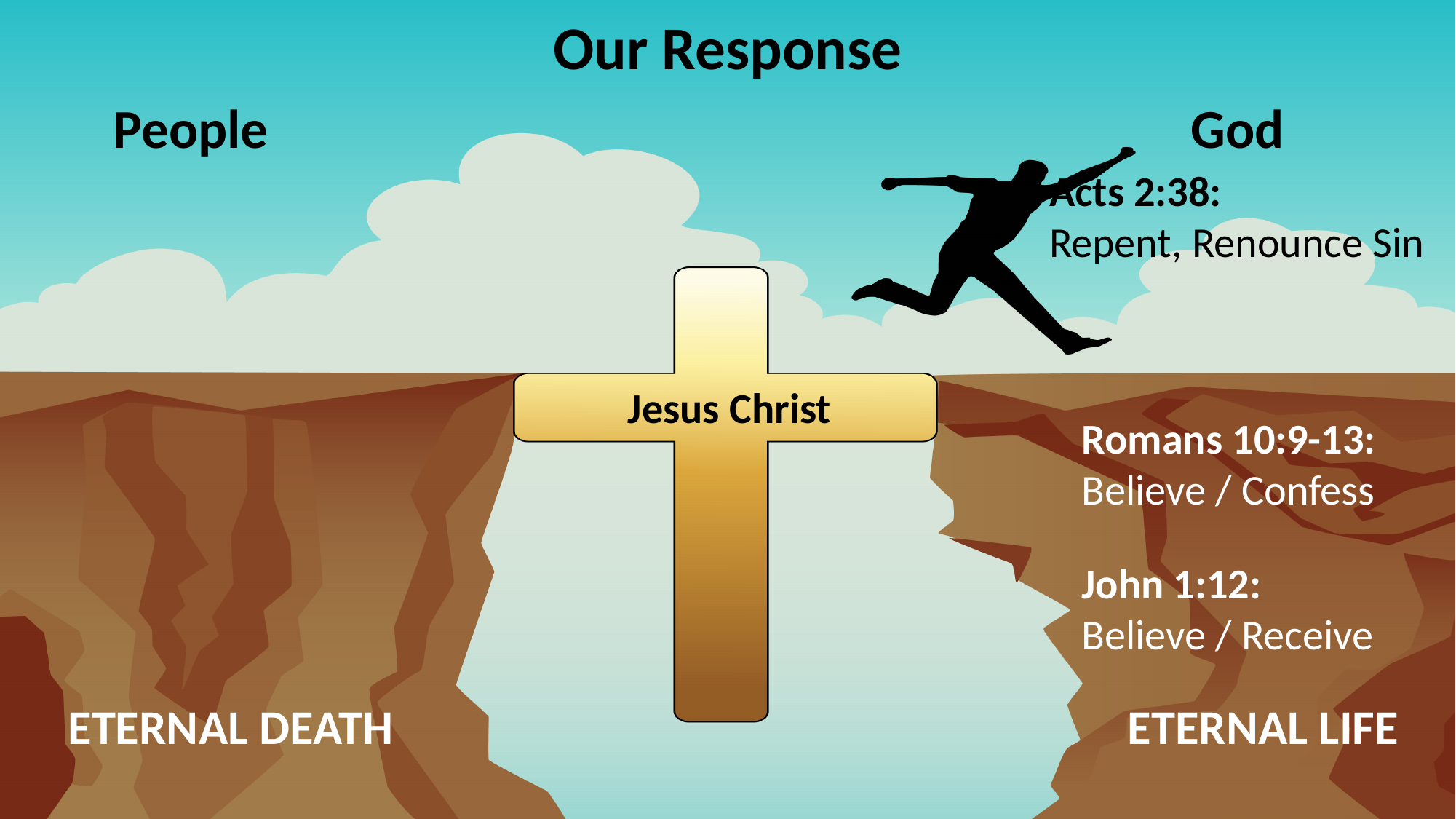

Our Response
People
God
Acts 2:38:
Repent, Renounce Sin
Jesus Christ
Romans 10:9-13:
Believe / Confess
John 1:12:
Believe / Receive
ETERNAL DEATH
ETERNAL LIFE